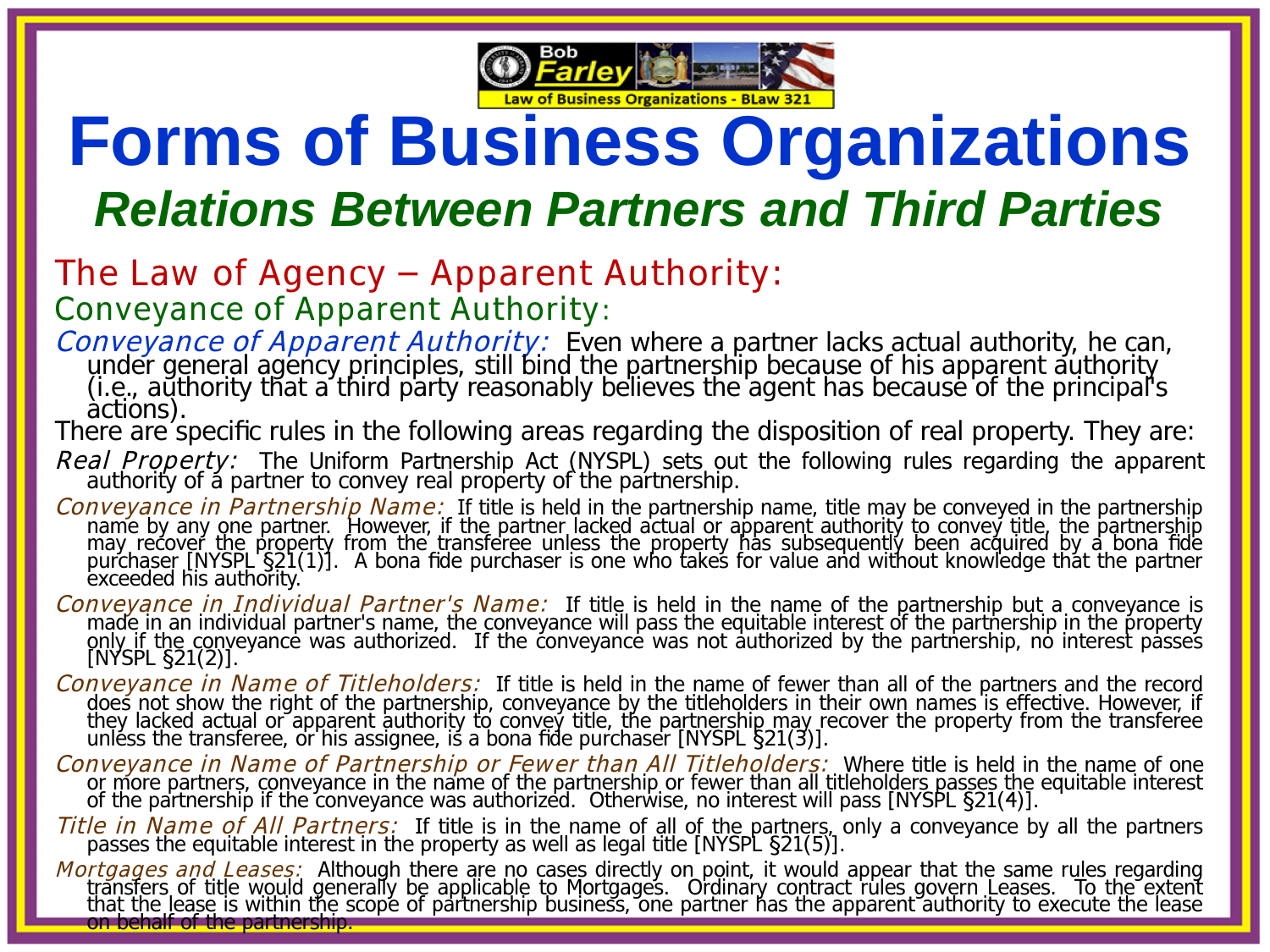

Forms of Business Organizations
Relations Between Partners and Third Parties

The Law of Agency – Apparent Authority:

Conveyance of Apparent Authority:

Conveyance of Apparent Authority:  Even where a partner lacks actual authority, he can, under general agency principles, still bind the partnership because of his apparent authority (i.e., authority that a third party reasonably believes the agent has because of the principal's actions).
There are specific rules in the following areas regarding the disposition of real property. They are:

Real Property:  The Uniform Partnership Act (NYSPL) sets out the following rules regarding the apparent authority of a partner to convey real property of the partnership.

Conveyance in Partnership Name:  If title is held in the partnership name, title may be conveyed in the partnership name by any one partner.  However, if the partner lacked actual or apparent authority to convey title, the partnership may recover the property from the transferee unless the property has subsequently been acquired by a bona fide purchaser [NYSPL §21(1)].  A bona fide purchaser is one who takes for value and without knowledge that the partner exceeded his authority.

Conveyance in Individual Partner's Name:  If title is held in the name of the partnership but a conveyance is made in an individual partner's name, the conveyance will pass the equitable interest of the partnership in the property only if the conveyance was authorized.  If the conveyance was not authorized by the partnership, no interest passes [NYSPL §21(2)].

Conveyance in Name of Titleholders:  If title is held in the name of fewer than all of the partners and the record does not show the right of the partnership, conveyance by the titleholders in their own names is effective. However, if they lacked actual or apparent authority to convey title, the partnership may recover the property from the transferee unless the transferee, or his assignee, is a bona fide purchaser [NYSPL §21(3)].

Conveyance in Name of Partnership or Fewer than All Titleholders:  Where title is held in the name of one or more partners, conveyance in the name of the partnership or fewer than all titleholders passes the equitable interest of the partnership if the conveyance was authorized.  Otherwise, no interest will pass [NYSPL §21(4)].

Title in Name of All Partners:  If title is in the name of all of the partners, only a conveyance by all the partners passes the equitable interest in the property as well as legal title [NYSPL §21(5)].

Mortgages and Leases:  Although there are no cases directly on point, it would appear that the same rules regarding transfers of title would generally be applicable to Mortgages.  Ordinary contract rules govern Leases.  To the extent that the lease is within the scope of partnership business, one partner has the apparent authority to execute the lease on behalf of the partnership.